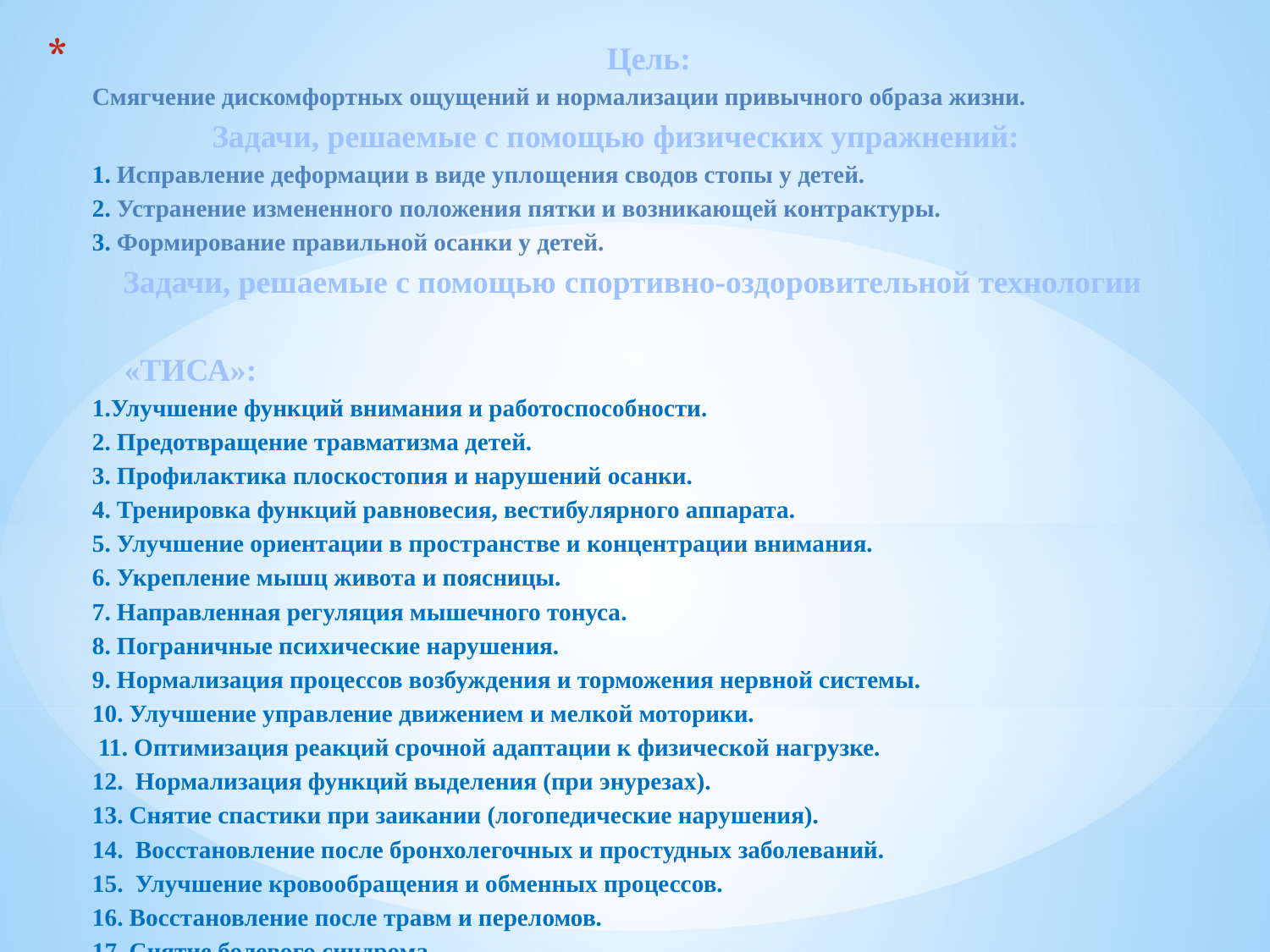

Цель:
Смягчение дискомфортных ощущений и нормализации привычного образа жизни.
                           Задачи, решаемые с помощью физических упражнений:
1. Исправление деформации в виде уплощения сводов стопы у детей.
2. Устранение измененного положения пятки и возникающей контрактуры.
3. Формирование правильной осанки у детей.
       Задачи, решаемые с помощью спортивно-оздоровительной технологии                                                                                                                                                              «ТИСА»:
1.Улучшение функций внимания и работоспособности.
2. Предотвращение травматизма детей.
3. Профилактика плоскостопия и нарушений осанки.
4. Тренировка функций равновесия, вестибулярного аппарата.
5. Улучшение ориентации в пространстве и концентрации внимания.
6. Укрепление мышц живота и поясницы.
7. Направленная регуляция мышечного тонуса.
8. Пограничные психические нарушения.
9. Нормализация процессов возбуждения и торможения нервной системы.
10. Улучшение управление движением и мелкой моторики.
 11. Оптимизация реакций срочной адаптации к физической нагрузке.
12.  Нормализация функций выделения (при энурезах).
13. Снятие спастики при заикании (логопедические нарушения).
14.  Восстановление после бронхолегочных и простудных заболеваний.
15.  Улучшение кровообращения и обменных процессов.
16. Восстановление после травм и переломов.
17. Снятие болевого синдрома.